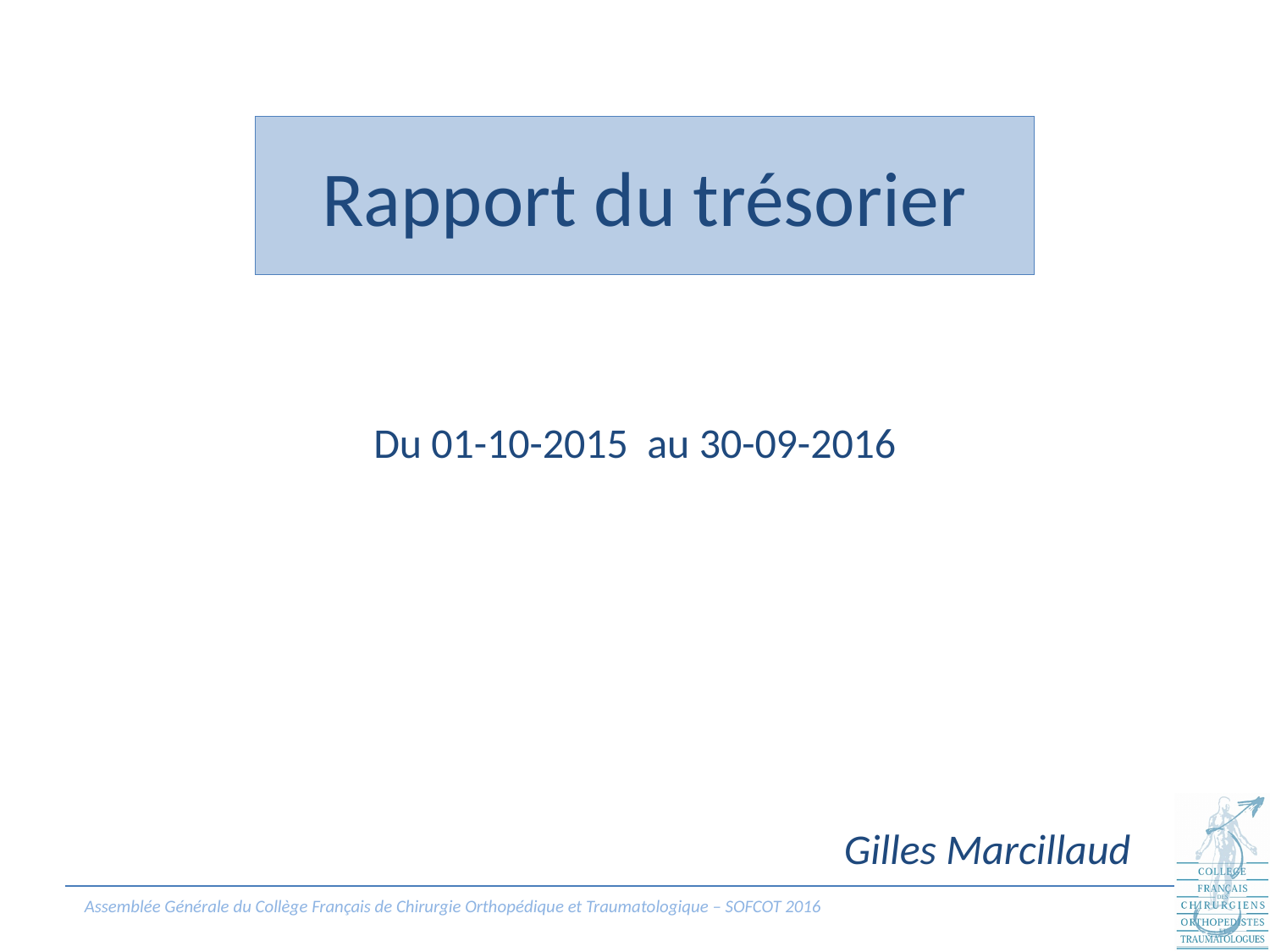

# Rapport du trésorier
Du 01-10-2015  au 30-09-2016

Gilles Marcillaud